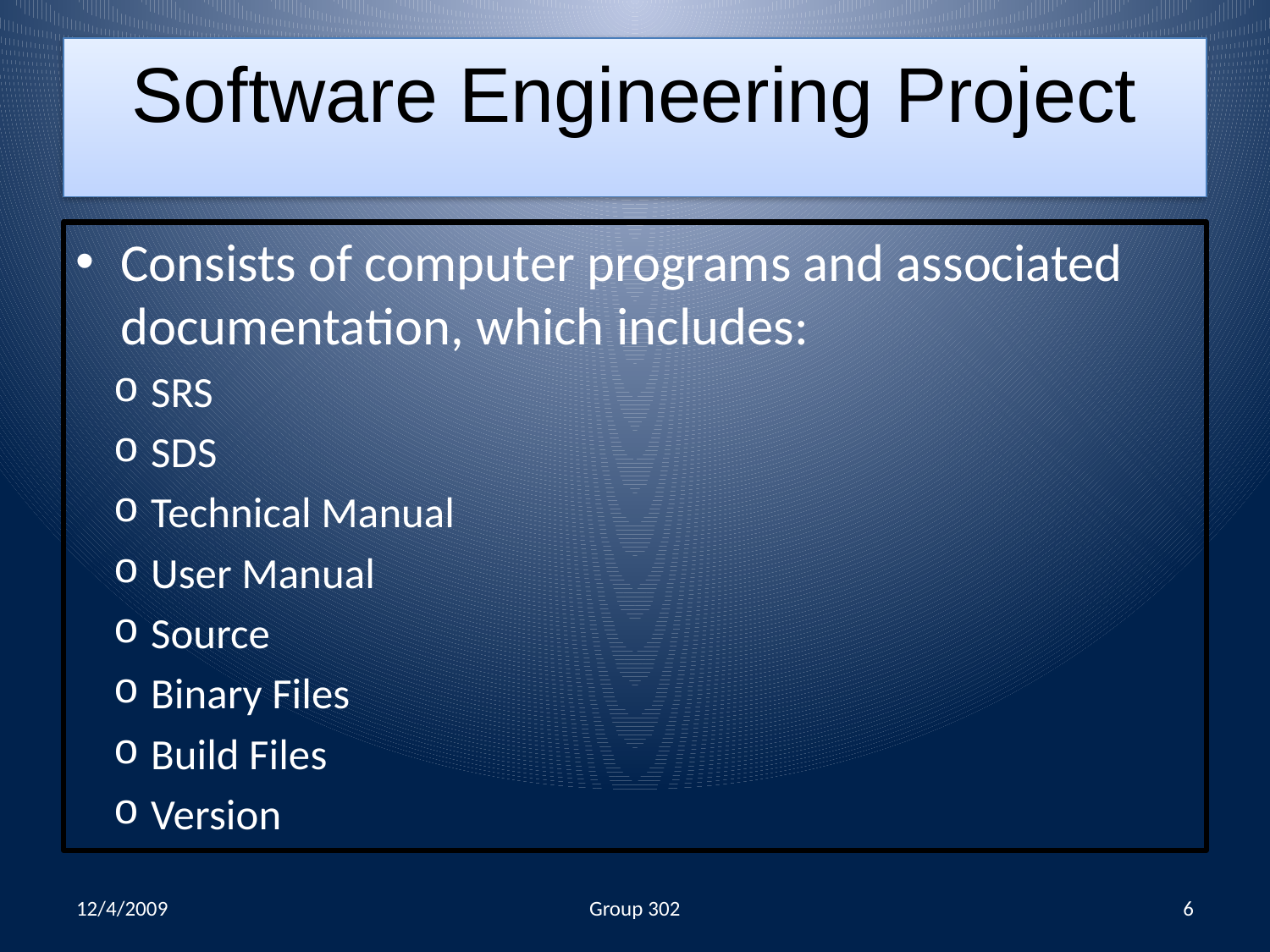

Software Engineering Project
Consists of computer programs and associated documentation, which includes:
SRS
SDS
Technical Manual
User Manual
Source
Binary Files
Build Files
Version

12/4/2009
Group 302
6